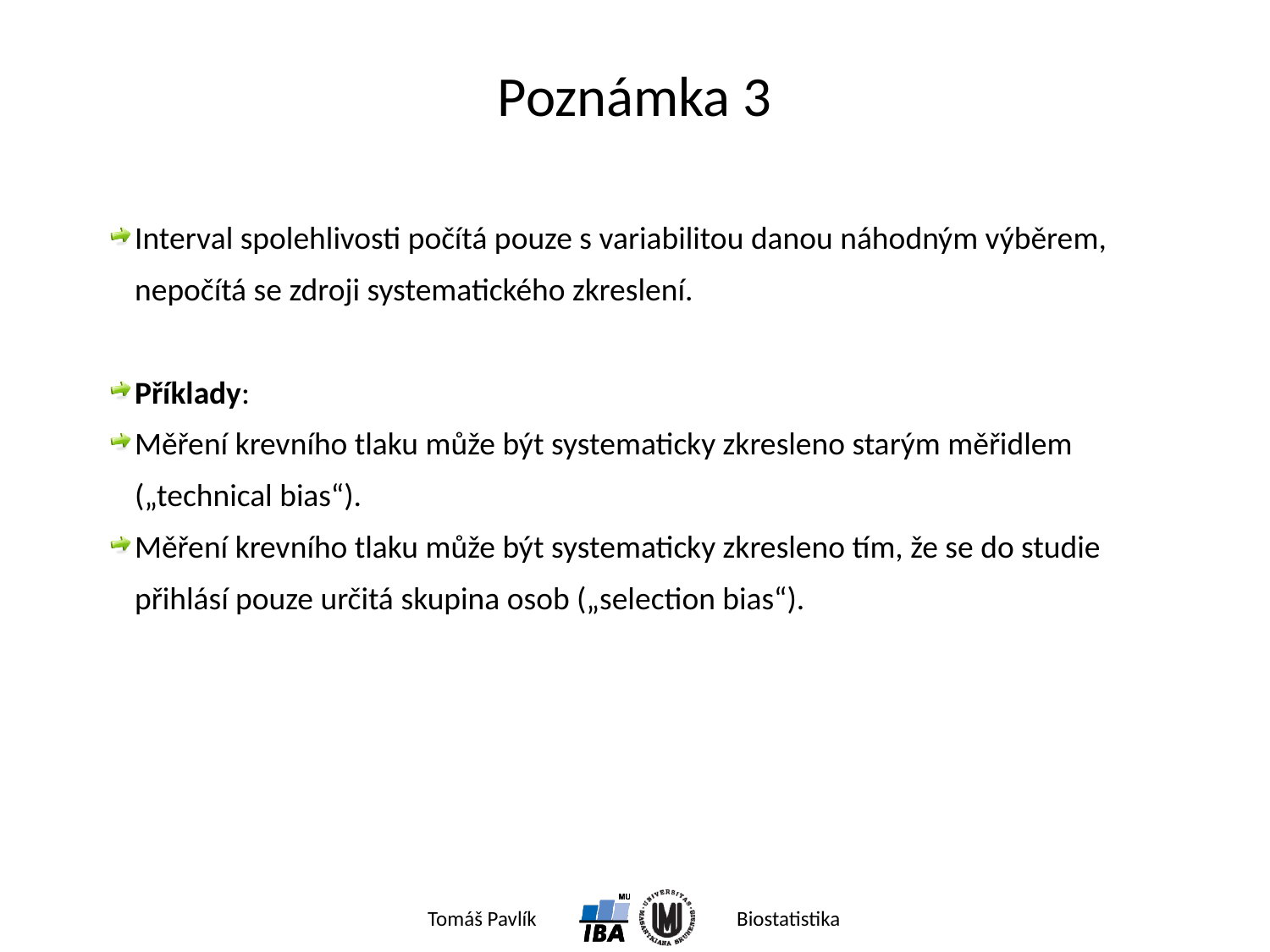

# Poznámka 3
Interval spolehlivosti počítá pouze s variabilitou danou náhodným výběrem, nepočítá se zdroji systematického zkreslení.

Příklady:
Měření krevního tlaku může být systematicky zkresleno starým měřidlem („technical bias“).
Měření krevního tlaku může být systematicky zkresleno tím, že se do studie přihlásí pouze určitá skupina osob („selection bias“).